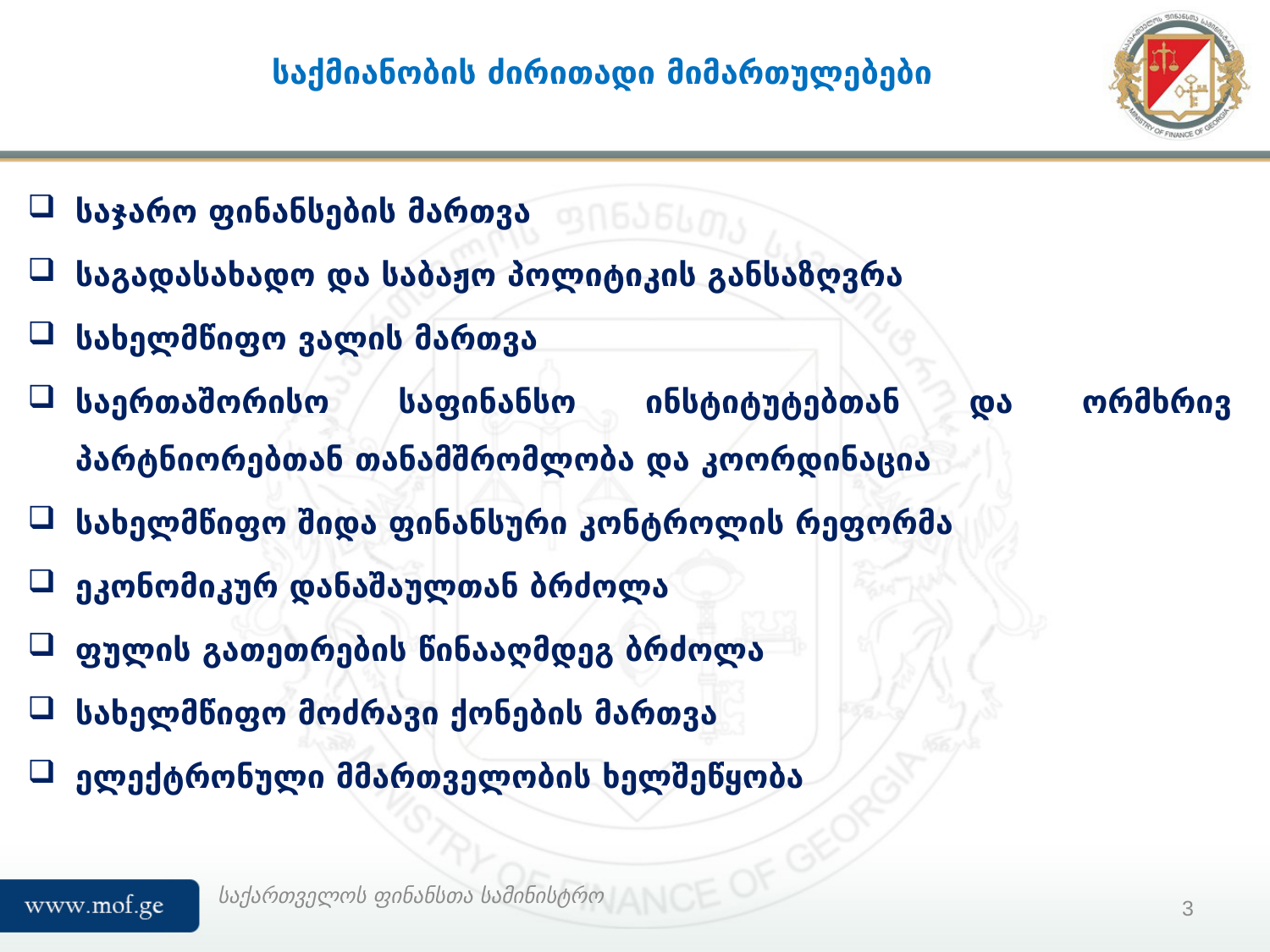

# საქმიანობის ძირითადი მიმართულებები
საჯარო ფინანსების მართვა
საგადასახადო და საბაჟო პოლიტიკის განსაზღვრა
სახელმწიფო ვალის მართვა
საერთაშორისო საფინანსო ინსტიტუტებთან და ორმხრივ პარტნიორებთან თანამშრომლობა და კოორდინაცია
სახელმწიფო შიდა ფინანსური კონტროლის რეფორმა
ეკონომიკურ დანაშაულთან ბრძოლა
ფულის გათეთრების წინააღმდეგ ბრძოლა
სახელმწიფო მოძრავი ქონების მართვა
ელექტრონული მმართველობის ხელშეწყობა

საქართველოს ფინანსთა სამინისტრო

3